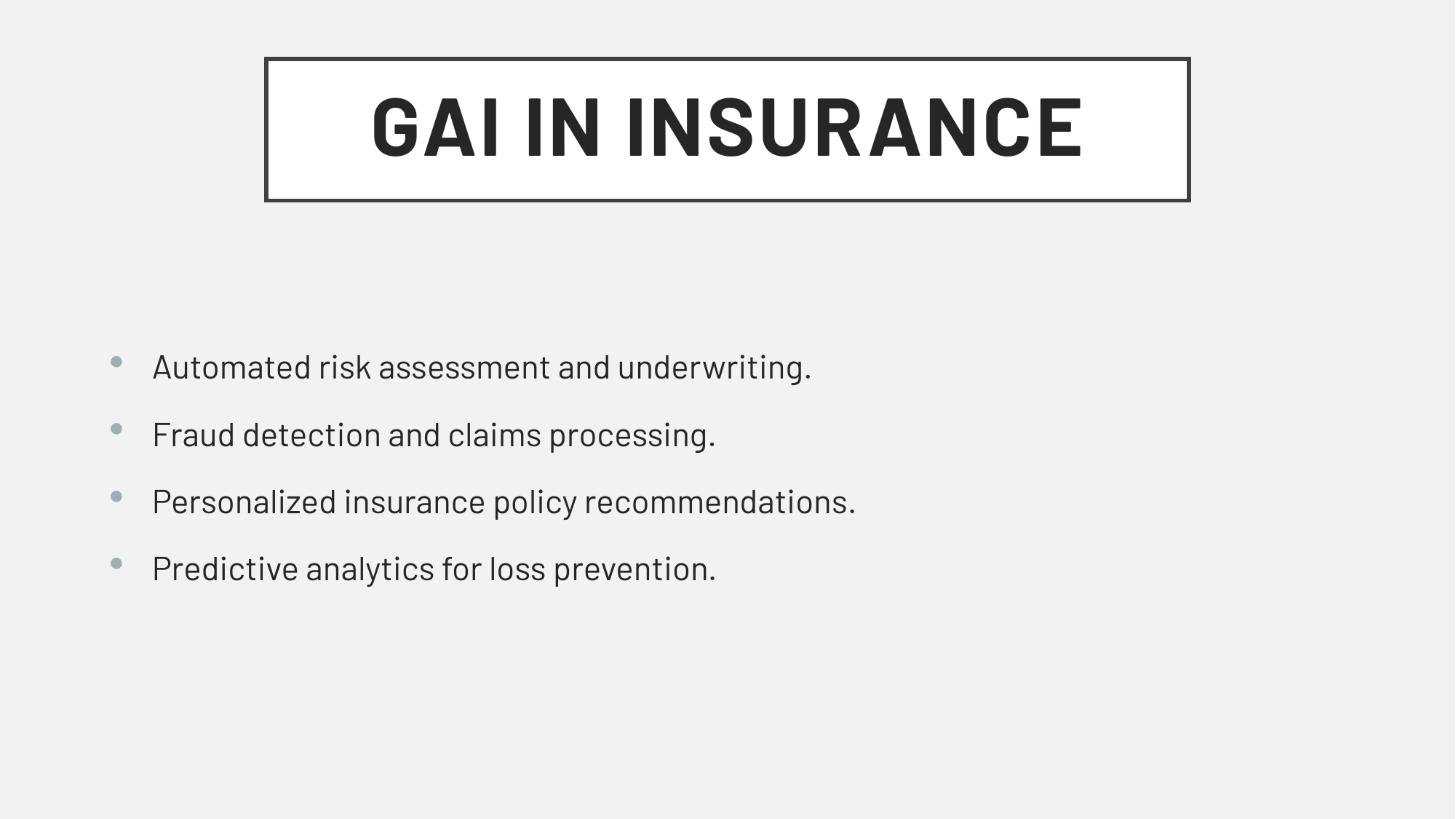

# GAI in Insurance
Automated risk assessment and underwriting.
Fraud detection and claims processing.
Personalized insurance policy recommendations.
Predictive analytics for loss prevention.